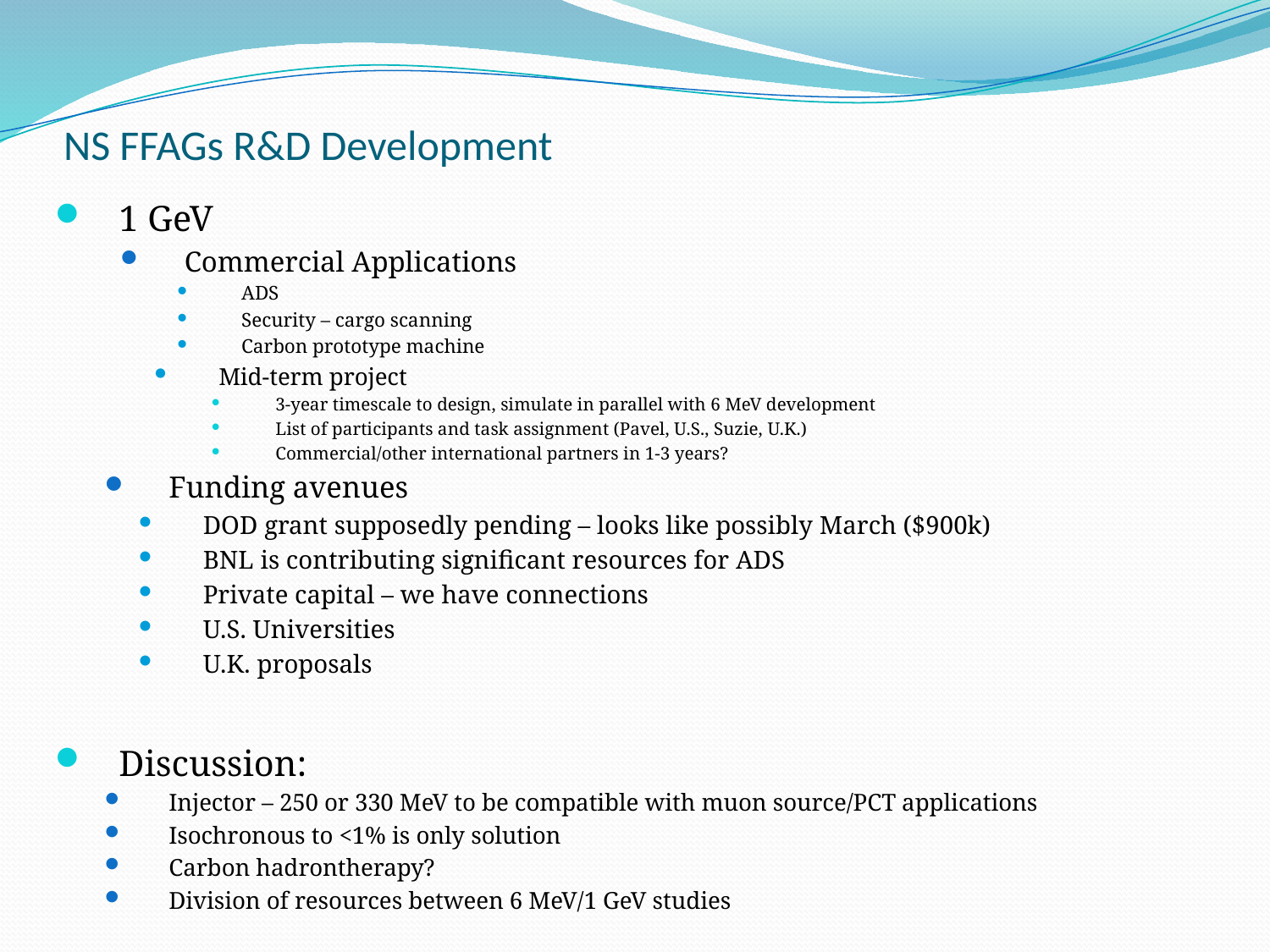

# NS FFAGs R&D Development
1 GeV
Commercial Applications
ADS
Security – cargo scanning
Carbon prototype machine
Mid-term project
3-year timescale to design, simulate in parallel with 6 MeV development
List of participants and task assignment (Pavel, U.S., Suzie, U.K.)
Commercial/other international partners in 1-3 years?
Funding avenues
DOD grant supposedly pending – looks like possibly March ($900k)
BNL is contributing significant resources for ADS
Private capital – we have connections
U.S. Universities
U.K. proposals

Discussion:
Injector – 250 or 330 MeV to be compatible with muon source/PCT applications
Isochronous to <1% is only solution
Carbon hadrontherapy?
Division of resources between 6 MeV/1 GeV studies